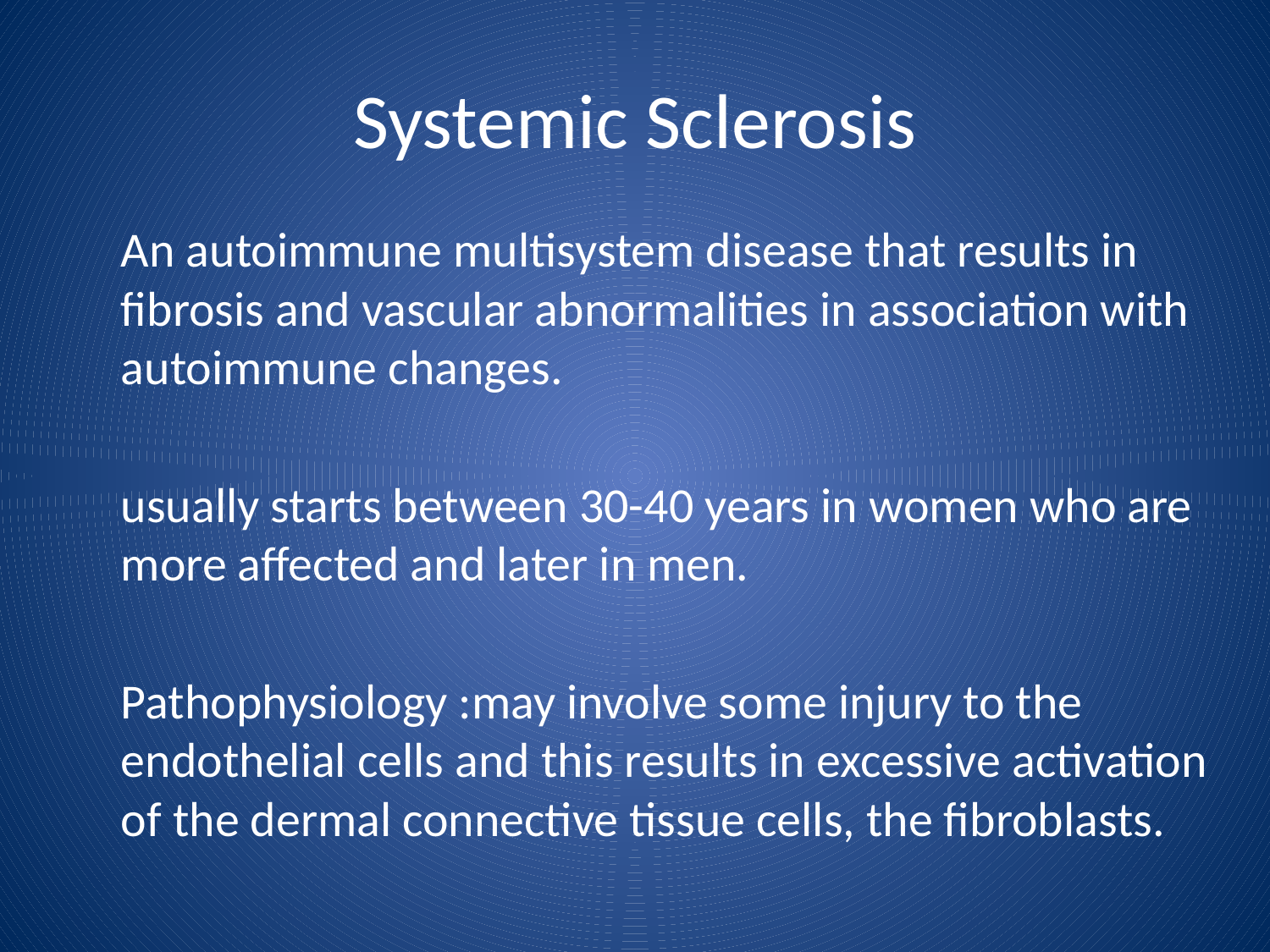

# Systemic Sclerosis
	An autoimmune multisystem disease that results in fibrosis and vascular abnormalities in association with autoimmune changes.

	usually starts between 30-40 years in women who are more affected and later in men.

	Pathophysiology :may involve some injury to the endothelial cells and this results in excessive activation of the dermal connective tissue cells, the fibroblasts.